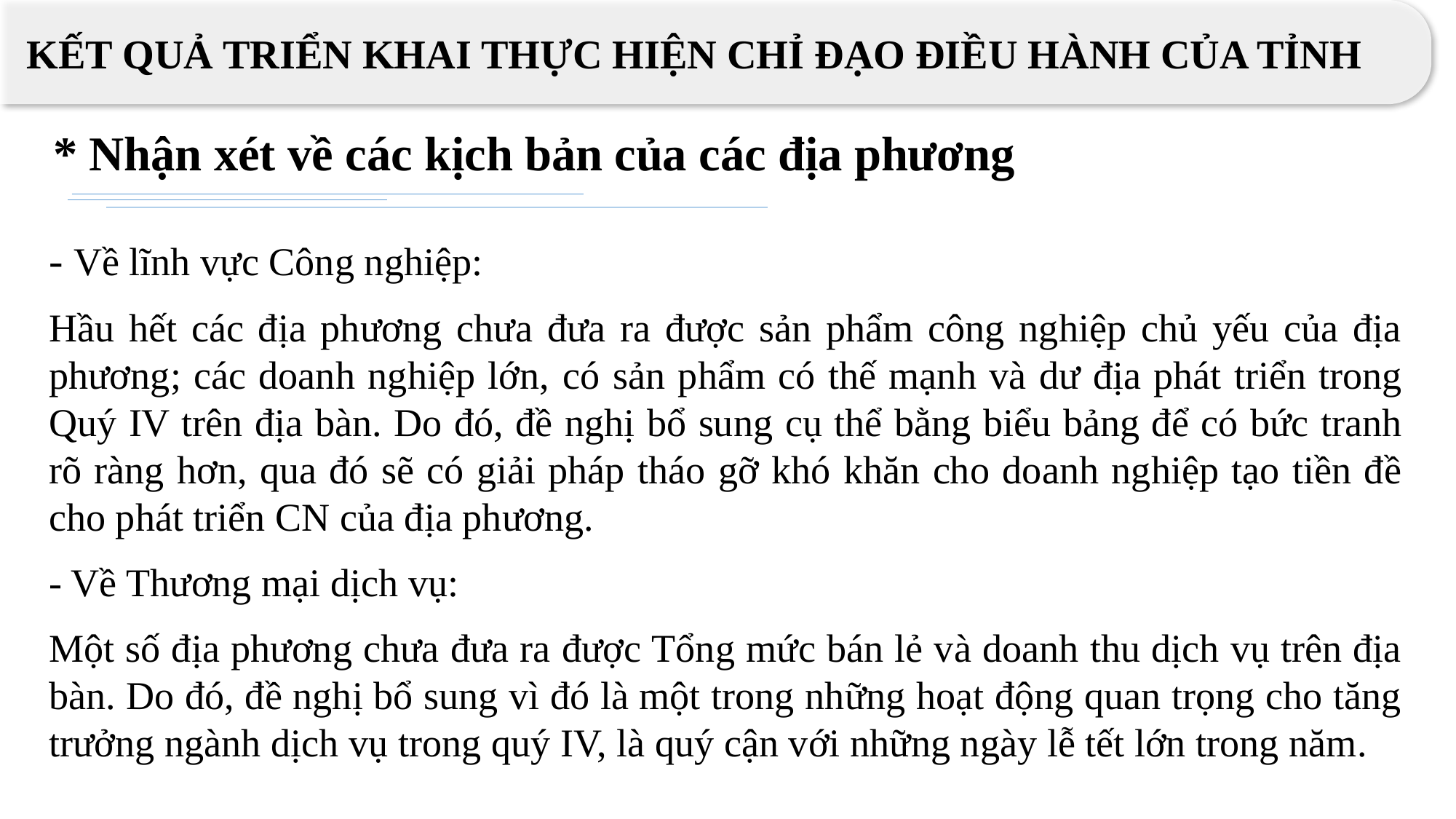

KẾT QUẢ TRIỂN KHAI THỰC HIỆN CHỈ ĐẠO ĐIỀU HÀNH CỦA TỈNH
* Nhận xét về các kịch bản của các địa phương
- Về lĩnh vực Công nghiệp:
Hầu hết các địa phương chưa đưa ra được sản phẩm công nghiệp chủ yếu của địa phương; các doanh nghiệp lớn, có sản phẩm có thế mạnh và dư địa phát triển trong Quý IV trên địa bàn. Do đó, đề nghị bổ sung cụ thể bằng biểu bảng để có bức tranh rõ ràng hơn, qua đó sẽ có giải pháp tháo gỡ khó khăn cho doanh nghiệp tạo tiền đề cho phát triển CN của địa phương.
- Về Thương mại dịch vụ:
Một số địa phương chưa đưa ra được Tổng mức bán lẻ và doanh thu dịch vụ trên địa bàn. Do đó, đề nghị bổ sung vì đó là một trong những hoạt động quan trọng cho tăng trưởng ngành dịch vụ trong quý IV, là quý cận với những ngày lễ tết lớn trong năm.